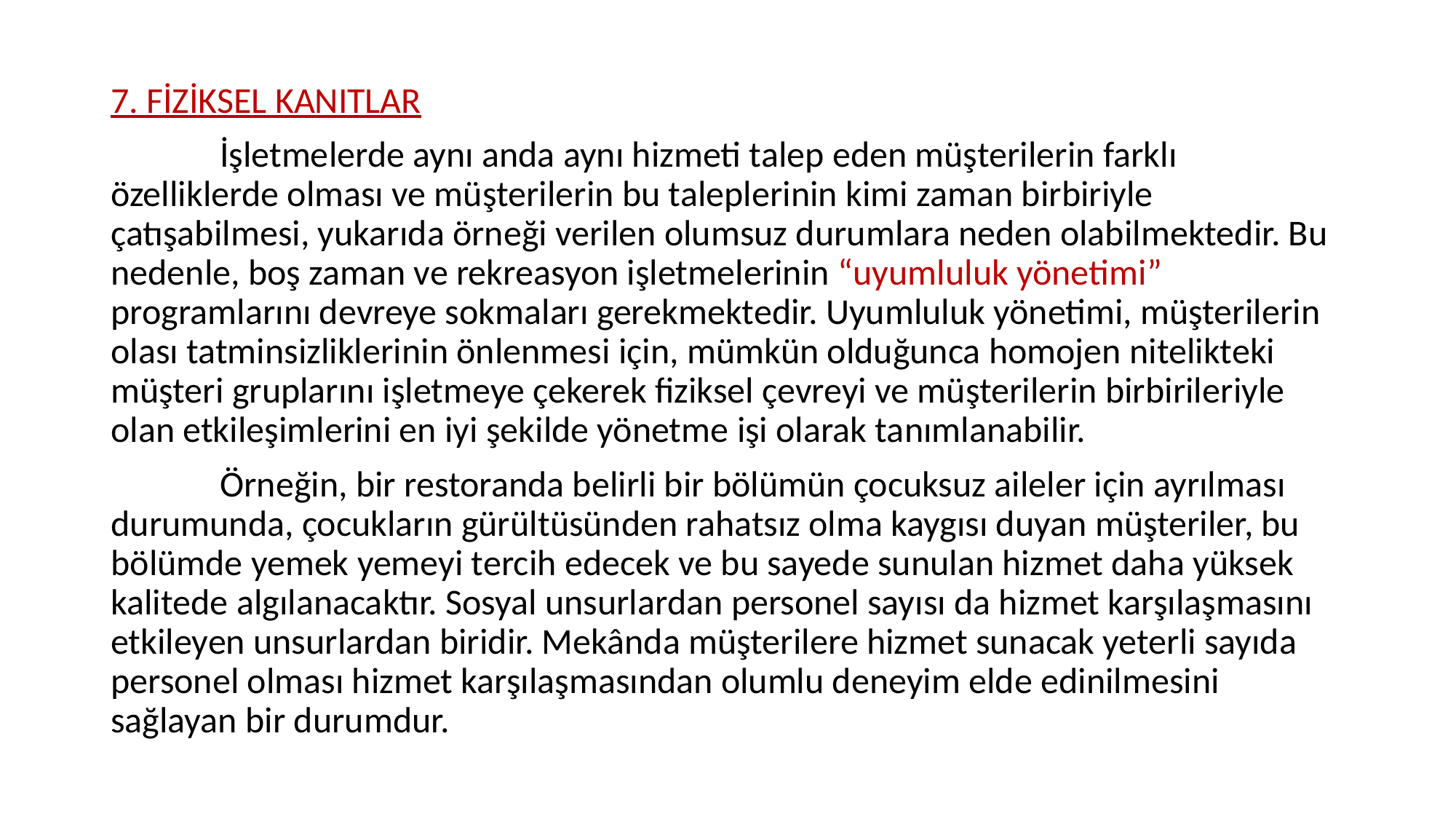

7. FİZİKSEL KANITLAR
	İşletmelerde aynı anda aynı hizmeti talep eden müşterilerin farklı özelliklerde olması ve müşterilerin bu taleplerinin kimi zaman birbiriyle çatışabilmesi, yukarıda örneği verilen olumsuz durumlara neden olabilmektedir. Bu nedenle, boş zaman ve rekreasyon işletmelerinin “uyumluluk yönetimi” programlarını devreye sokmaları gerekmektedir. Uyumluluk yönetimi, müşterilerin olası tatminsizliklerinin önlenmesi için, mümkün olduğunca homojen nitelikteki müşteri gruplarını işletmeye çekerek fiziksel çevreyi ve müşterilerin birbirileriyle olan etkileşimlerini en iyi şekilde yönetme işi olarak tanımlanabilir.
	Örneğin, bir restoranda belirli bir bölümün çocuksuz aileler için ayrılması durumunda, çocukların gürültüsünden rahatsız olma kaygısı duyan müşteriler, bu bölümde yemek yemeyi tercih edecek ve bu sayede sunulan hizmet daha yüksek kalitede algılanacaktır. Sosyal unsurlardan personel sayısı da hizmet karşılaşmasını etkileyen unsurlardan biridir. Mekânda müşterilere hizmet sunacak yeterli sayıda personel olması hizmet karşılaşmasından olumlu deneyim elde edinilmesini sağlayan bir durumdur.